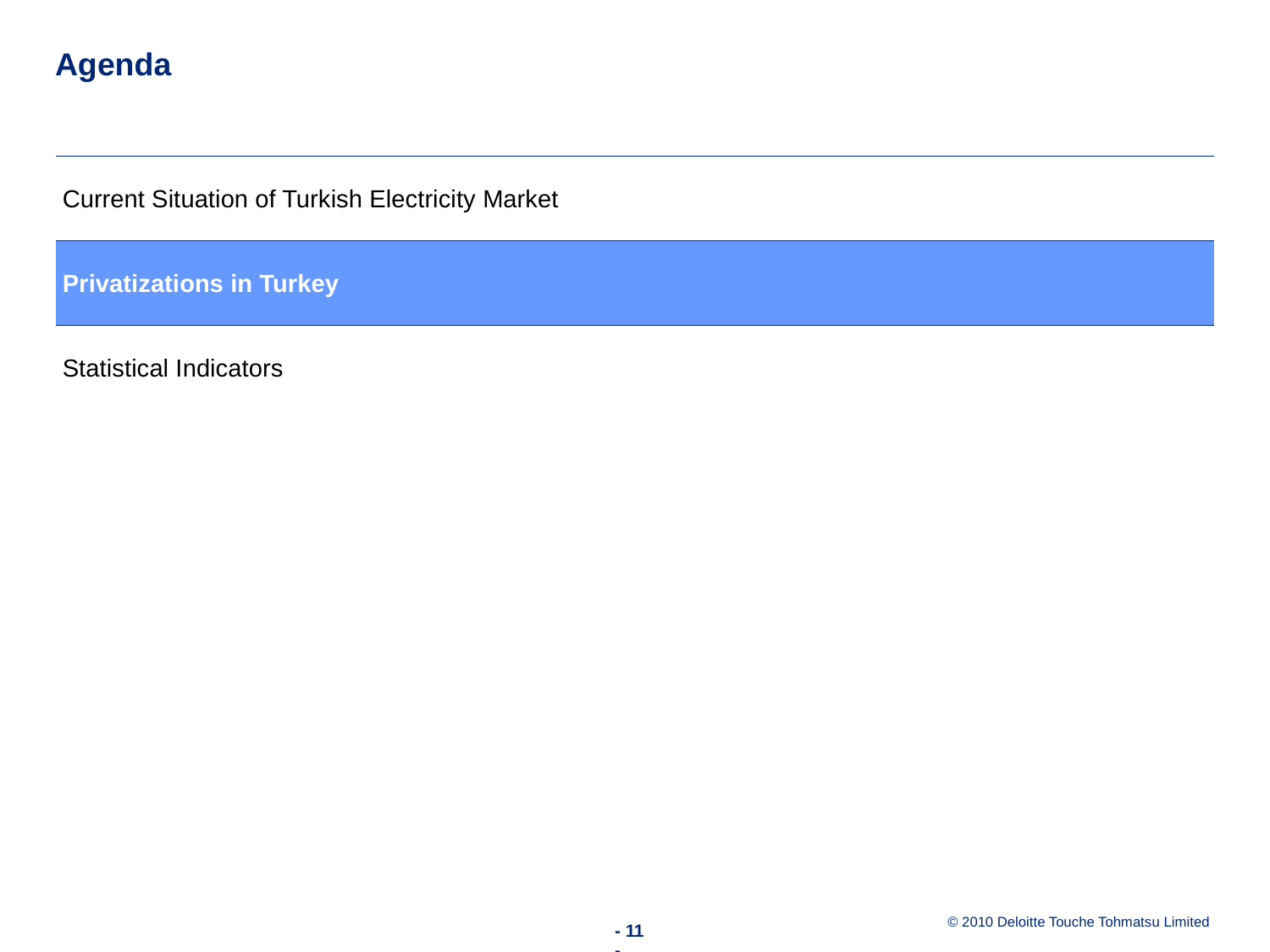

# Agenda
| Current Situation of Turkish Electricity Market |
| --- |
| Privatizations in Turkey |
| Statistical Indicators |
- 11 -